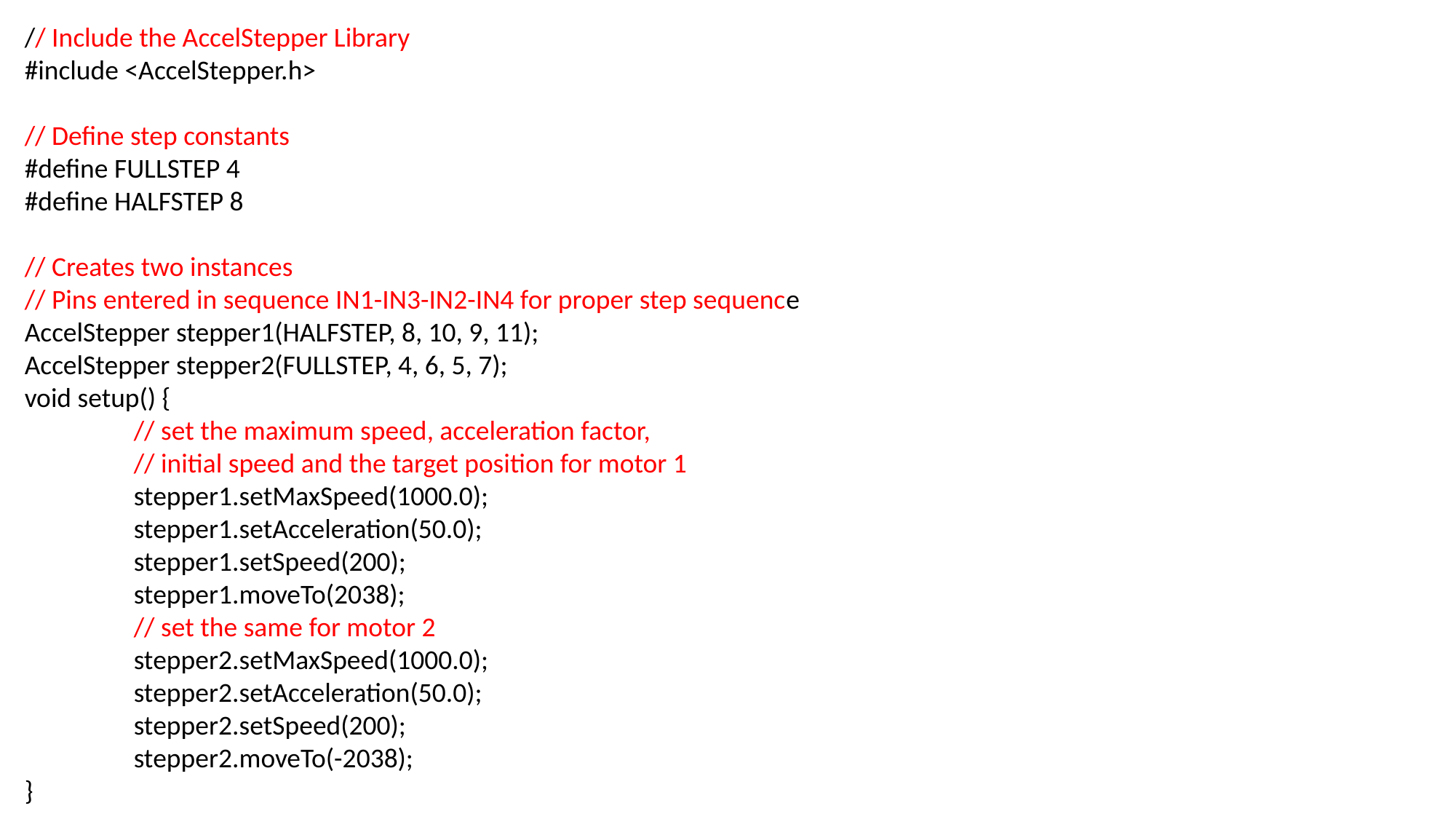

// Include the AccelStepper Library
#include <AccelStepper.h>

// Define step constants
#define FULLSTEP 4
#define HALFSTEP 8

// Creates two instances
// Pins entered in sequence IN1-IN3-IN2-IN4 for proper step sequence
AccelStepper stepper1(HALFSTEP, 8, 10, 9, 11);
AccelStepper stepper2(FULLSTEP, 4, 6, 5, 7);
void setup() {
	// set the maximum speed, acceleration factor,
	// initial speed and the target position for motor 1
	stepper1.setMaxSpeed(1000.0);
	stepper1.setAcceleration(50.0);
	stepper1.setSpeed(200);
	stepper1.moveTo(2038);
	// set the same for motor 2
	stepper2.setMaxSpeed(1000.0);
	stepper2.setAcceleration(50.0);
	stepper2.setSpeed(200);
	stepper2.moveTo(-2038);
}